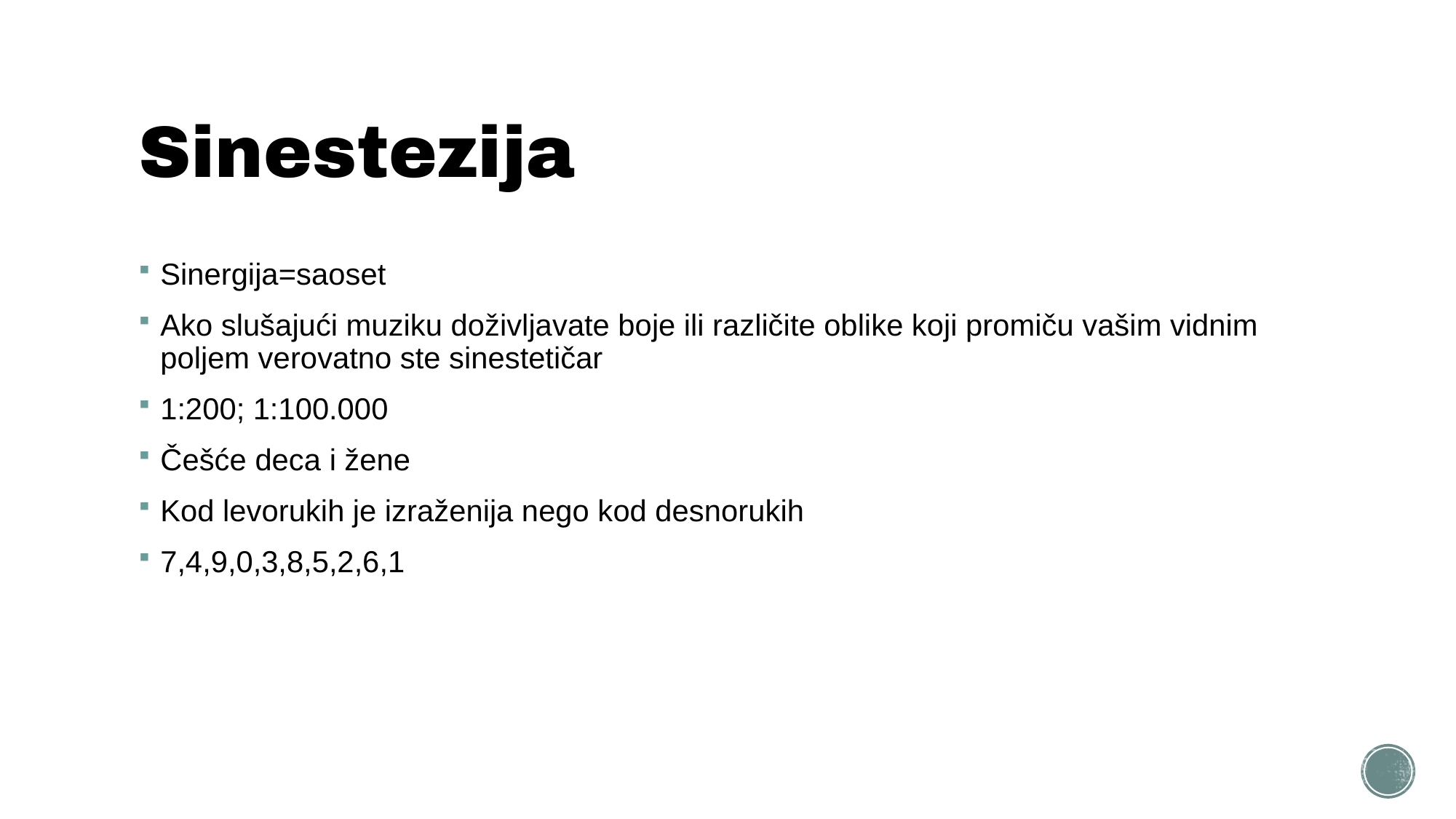

# Sinestezija
Sinergija=saoset
Ako slušajući muziku doživljavate boje ili različite oblike koji promiču vašim vidnim poljem verovatno ste sinestetičar
1:200; 1:100.000
Češće deca i žene
Kod levorukih je izraženija nego kod desnorukih
7,4,9,0,3,8,5,2,6,1